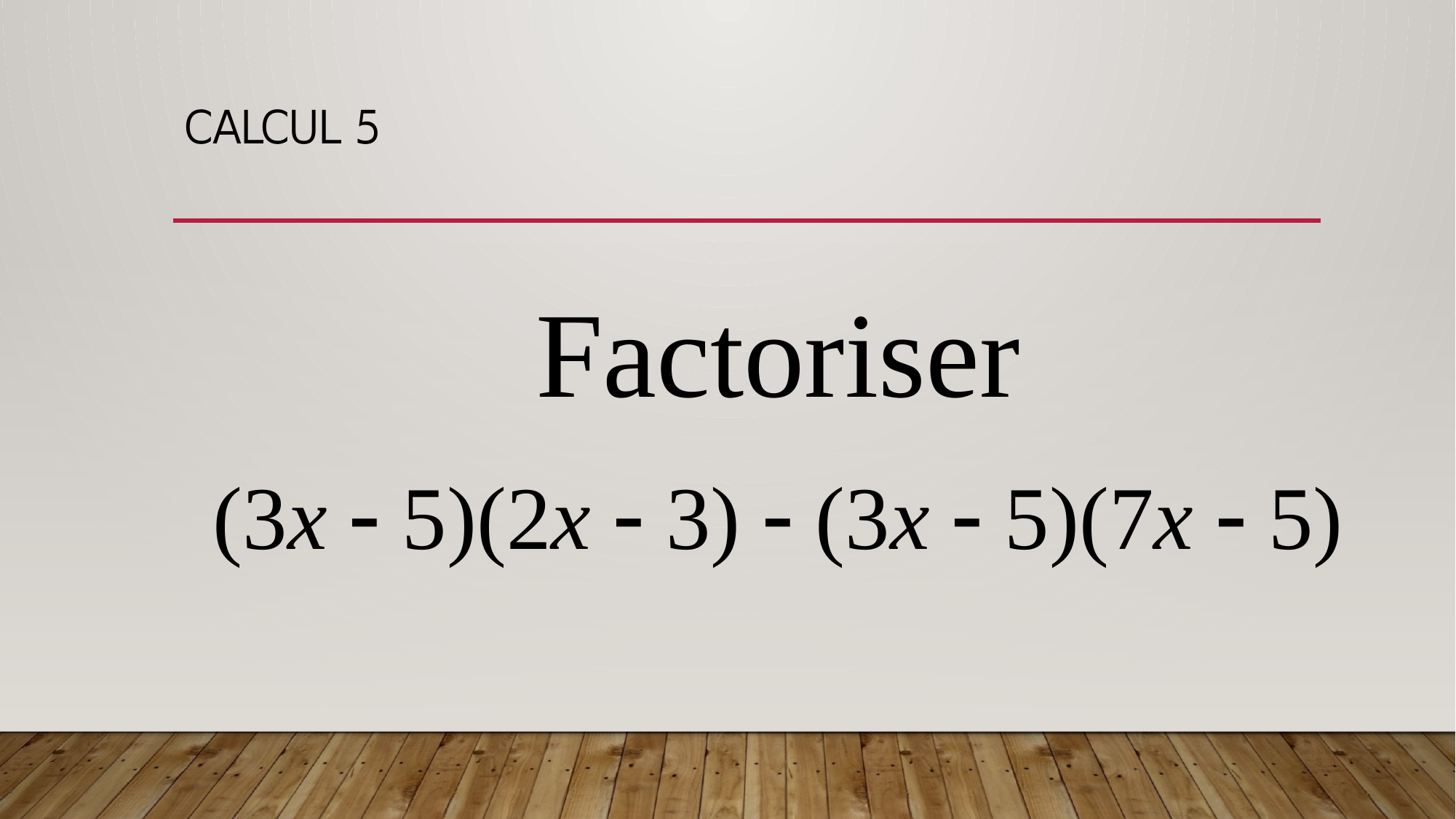

# Calcul 5
Factoriser
(3x − 5)(2x − 3) − (3x − 5)(7x − 5)